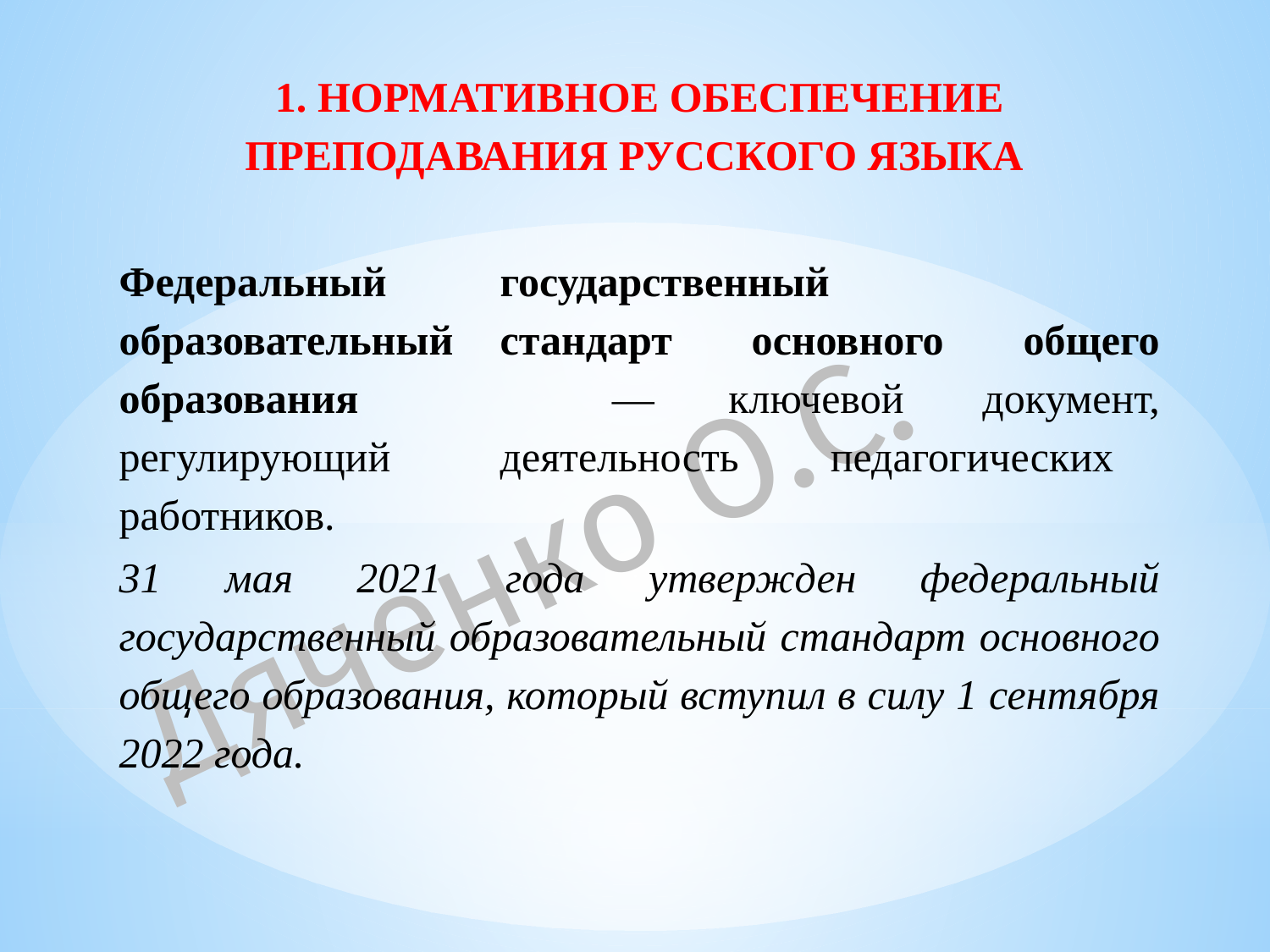

1. НОРМАТИВНОЕ ОБЕСПЕЧЕНИЕ ПРЕПОДАВАНИЯ РУССКОГО ЯЗЫКА

Федеральный	государственный образовательный	стандарт основного общего образования	 —	ключевой	документ, регулирующий	деятельность  педагогических  работников.
31 мая 2021 года утвержден федеральный государственный образовательный стандарт основного общего образования, который вступил в силу 1 сентября 2022 года.

Дяченко О.С.
#